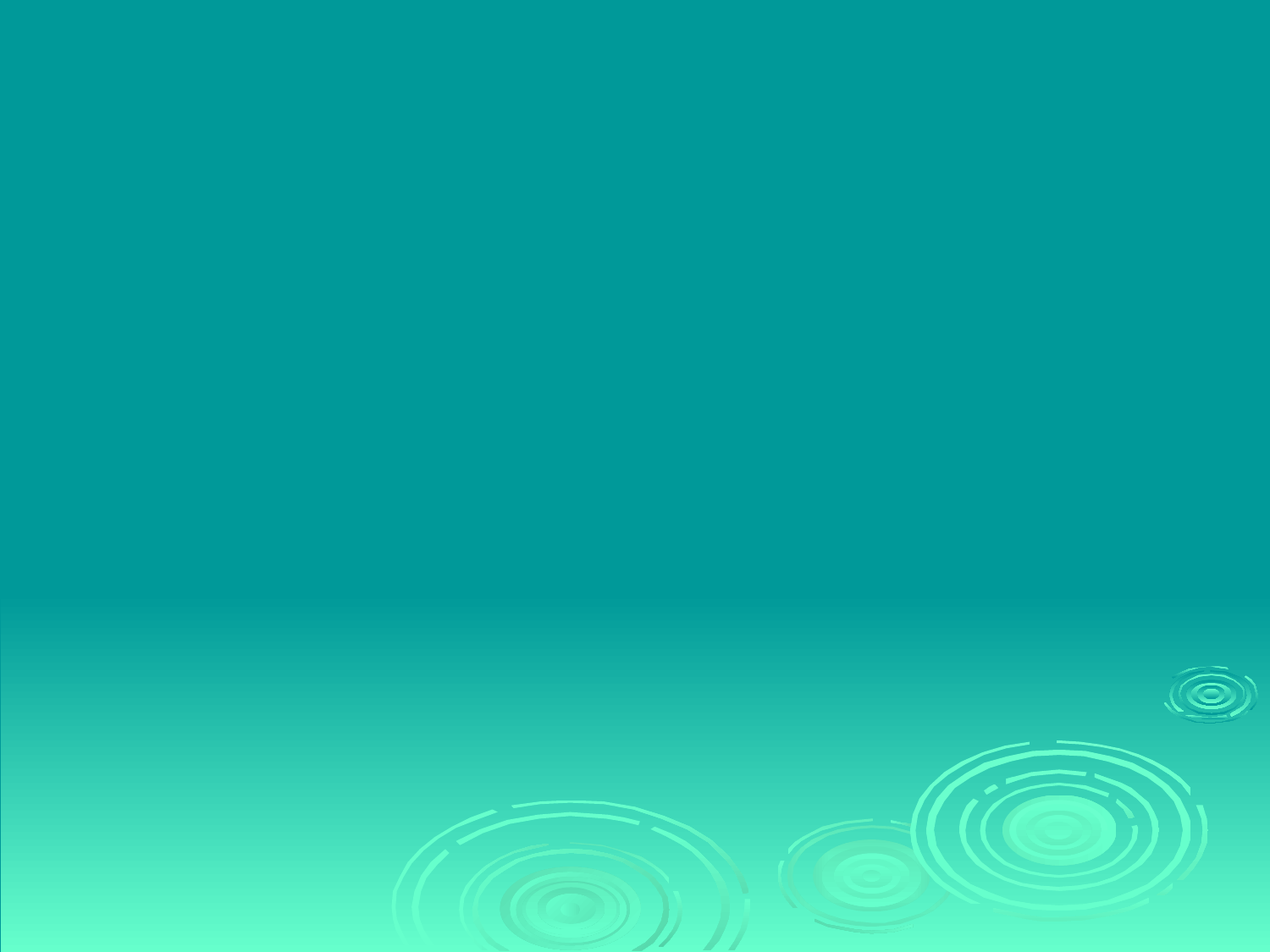

# What institution represents the executive power in the UK ?